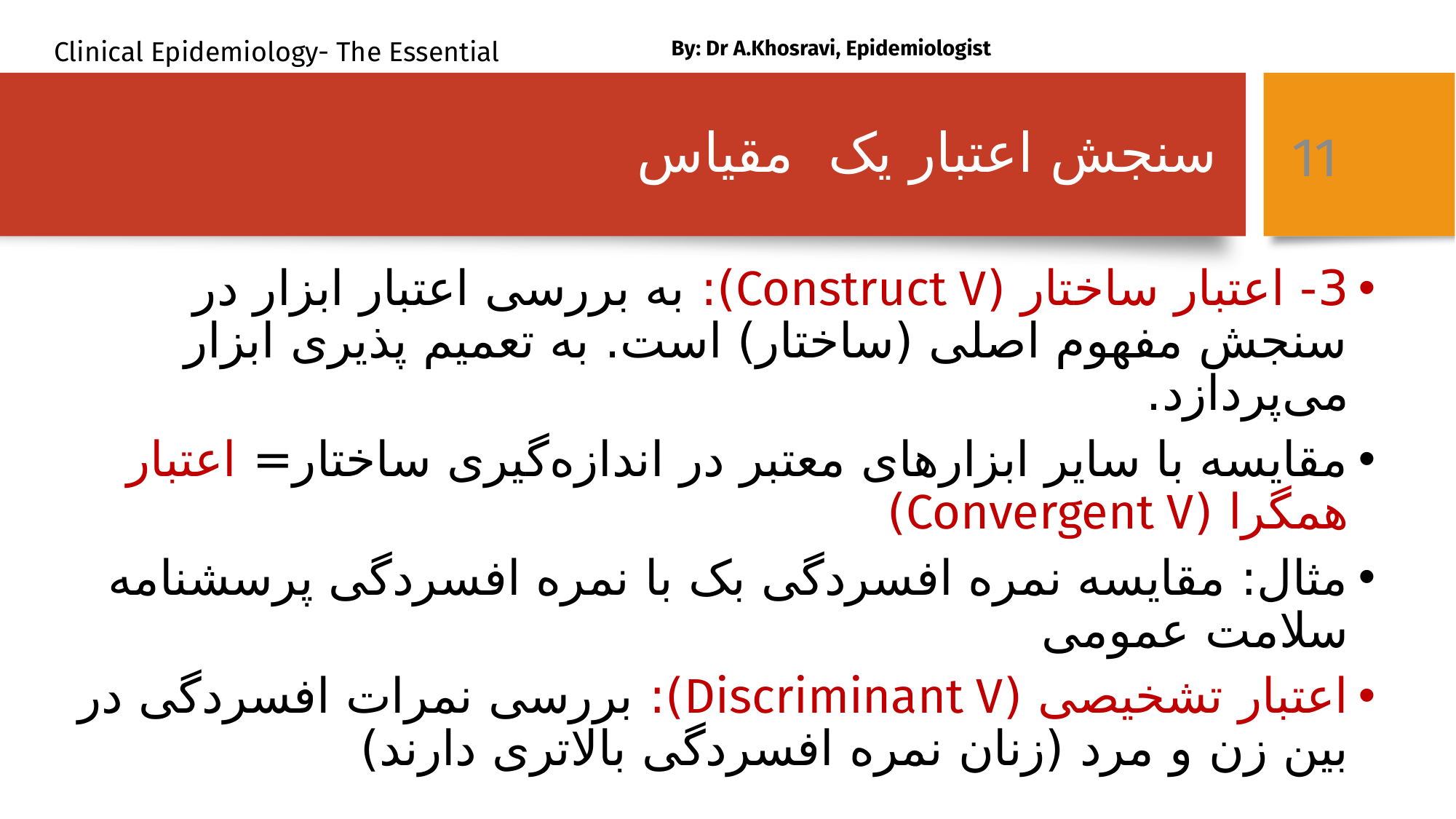

By: Dr A.Khosravi, Epidemiologist
# سنجش اعتبار یک  مقیاس
11
3- اعتبار ساختار (Construct V): به بررسی اعتبار ابزار در سنجش مفهوم اصلی (ساختار) است. به تعمیم پذیری ابزار می‌پردازد.
مقایسه با سایر ابزارهای معتبر در اندازه‌گیری ساختار= اعتبار همگرا (Convergent V)
مثال: مقایسه نمره افسردگی بک با نمره افسردگی پرسشنامه سلامت عمومی
اعتبار تشخیصی (Discriminant V): بررسی نمرات افسردگی در بین زن و مرد (زنان نمره افسردگی بالاتری دارند)